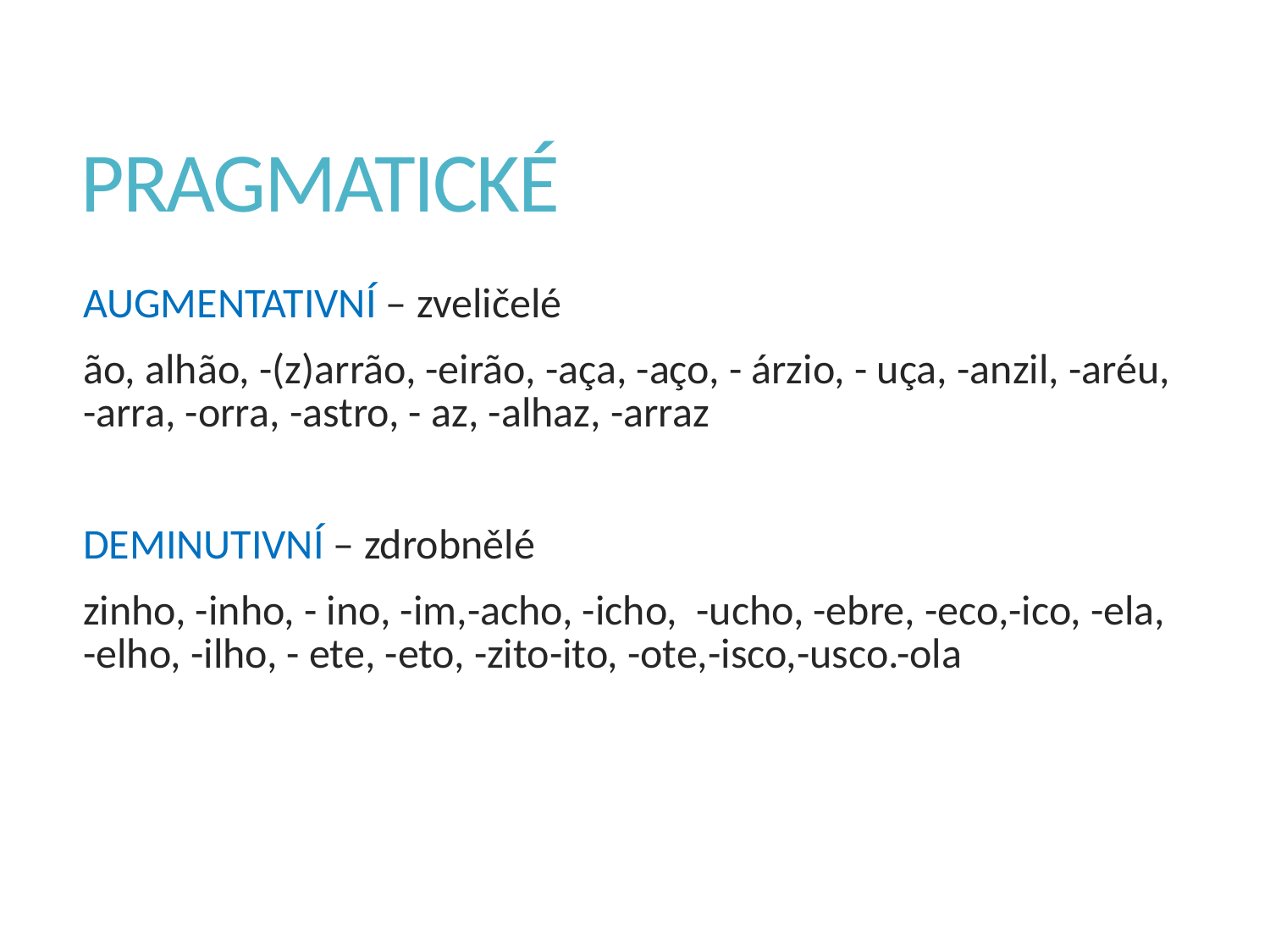

# PRAGMATICKÉ
AUGMENTATIVNÍ – zveličelé
ão, alhão, -(z)arrão, -eirão, -aça, -aço, - árzio, - uça, -anzil, -aréu, -arra, -orra, -astro, - az, -alhaz, -arraz

DEMINUTIVNÍ – zdrobnělé
zinho, -inho, - ino, -im,-acho, -icho,  -ucho, -ebre, -eco,-ico, -ela, -elho, -ilho, - ete, -eto, -zito-ito, -ote,-isco,-usco.-ola